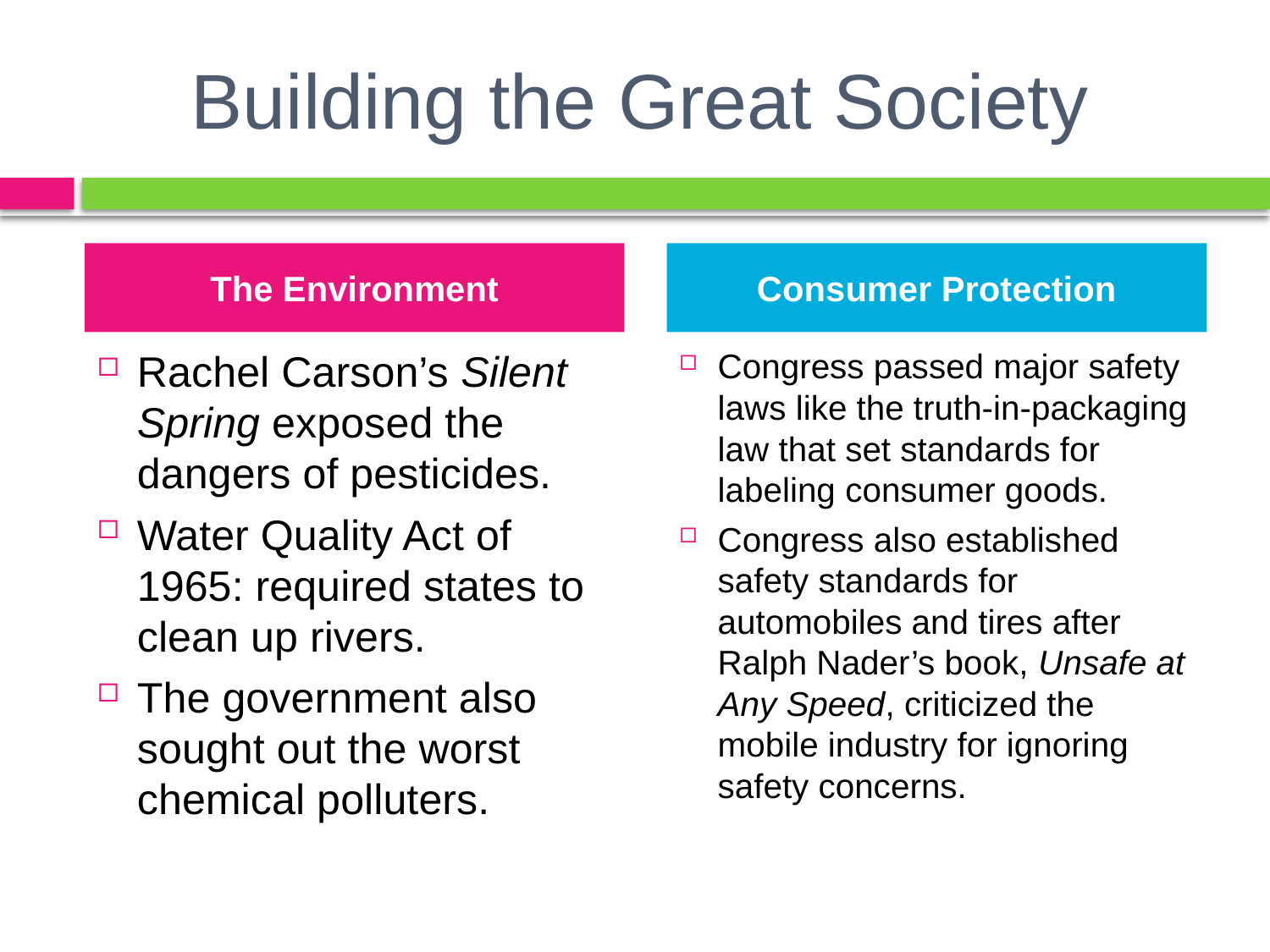

# Building the Great Society
The Environment
Consumer Protection
Rachel Carson’s Silent Spring exposed the dangers of pesticides.
Water Quality Act of 1965: required states to clean up rivers.
The government also sought out the worst chemical polluters.
Congress passed major safety laws like the truth-in-packaging law that set standards for labeling consumer goods.
Congress also established safety standards for automobiles and tires after Ralph Nader’s book, Unsafe at Any Speed, criticized the mobile industry for ignoring safety concerns.